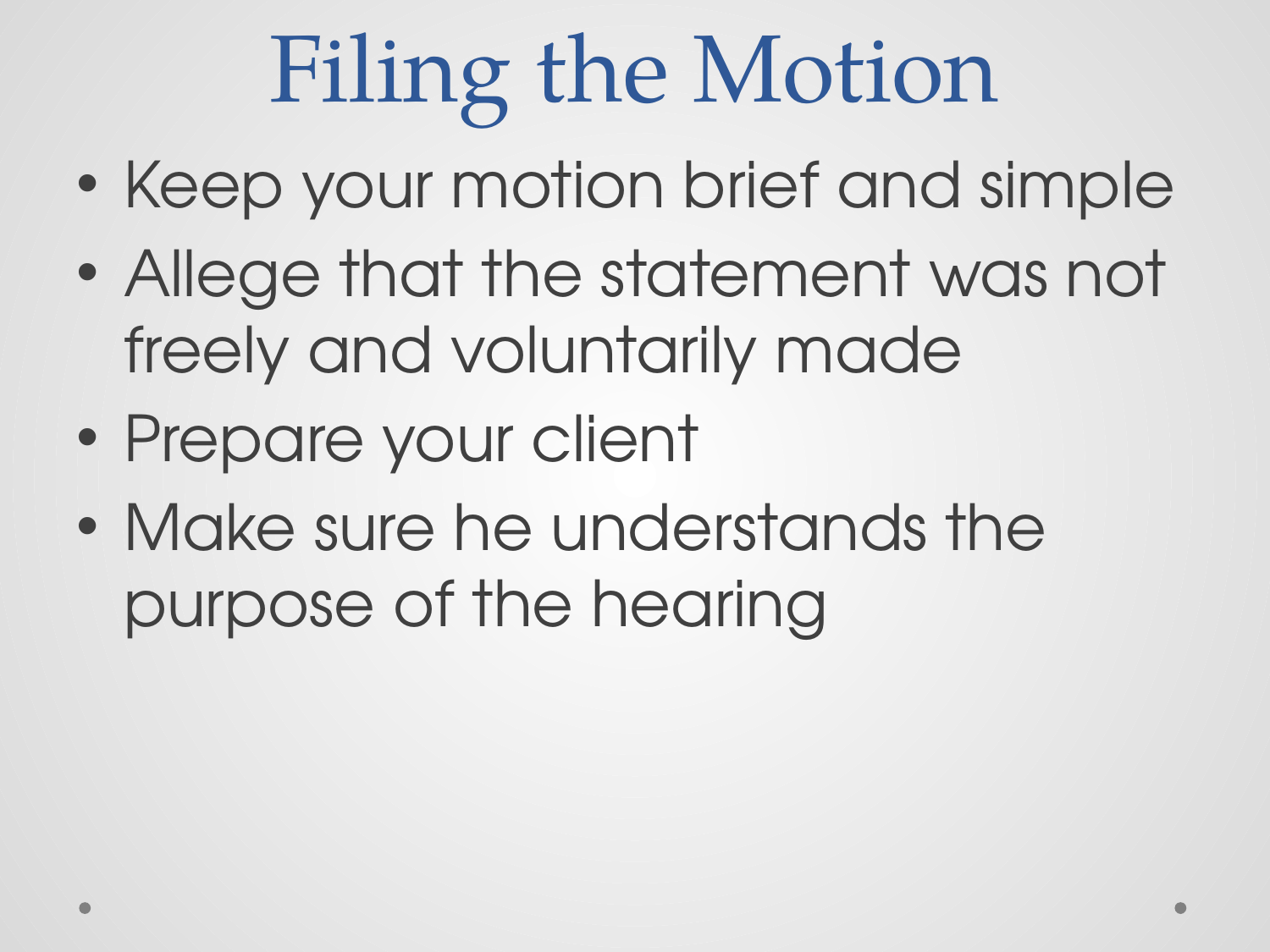

# Filing the Motion
Keep your motion brief and simple
Allege that the statement was not freely and voluntarily made
Prepare your client
Make sure he understands the purpose of the hearing